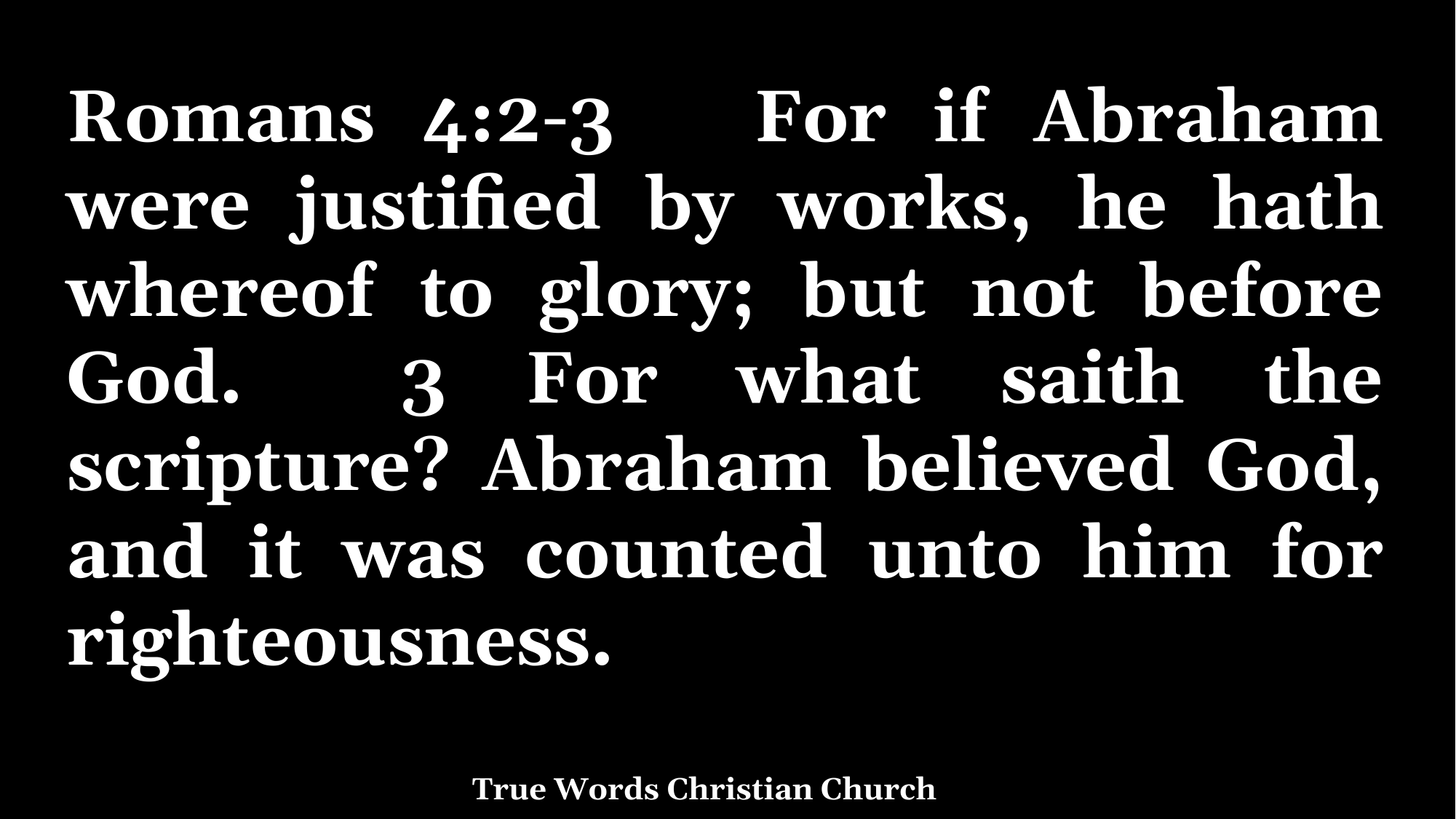

Romans 4:2-3   For if Abraham were justified by works, he hath whereof to glory; but not before God.  3 For what saith the scripture? Abraham believed God, and it was counted unto him for righteousness.
True Words Christian Church